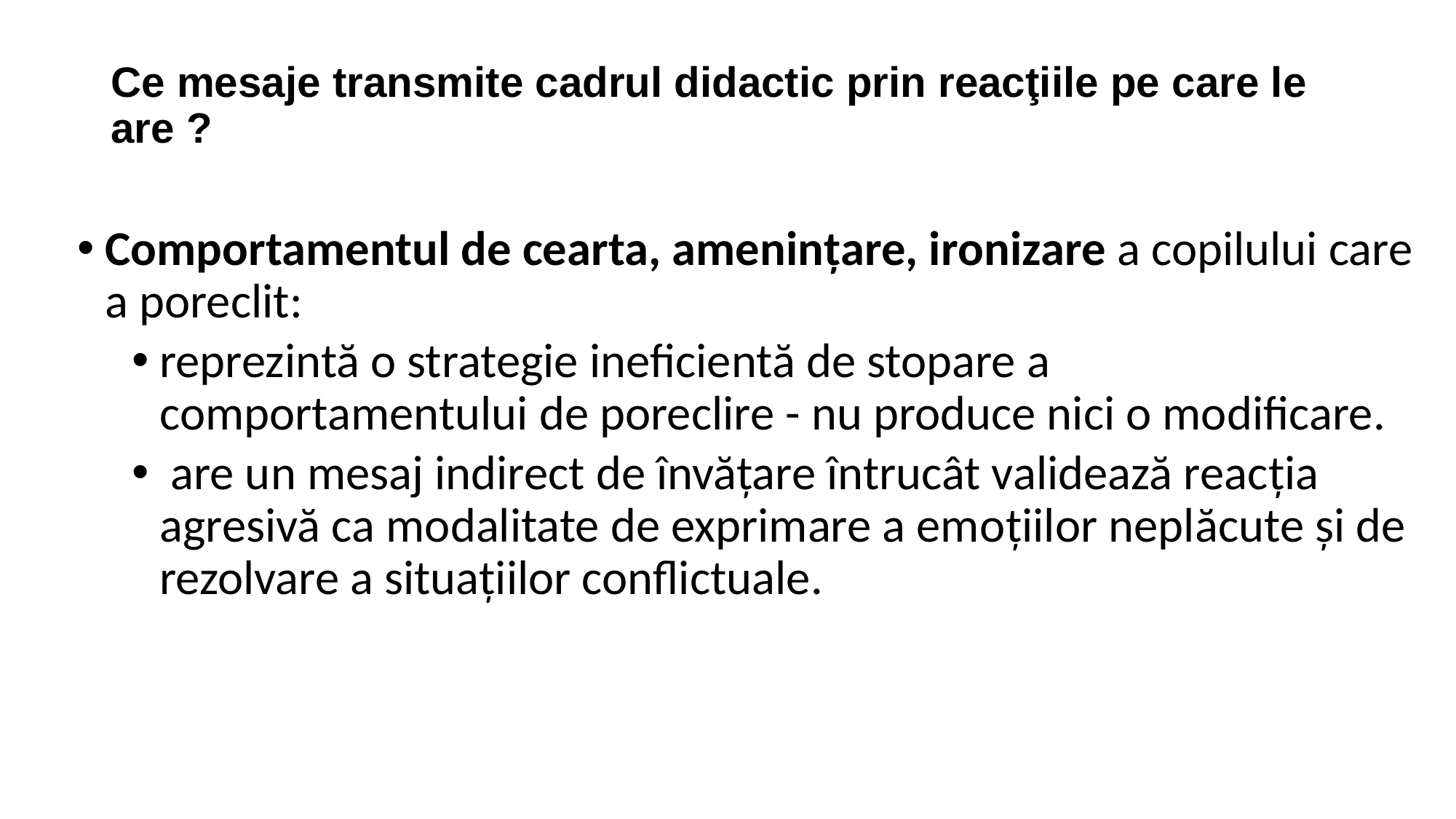

# Ce mesaje transmite cadrul didactic prin reacţiile pe care le are ?
Comportamentul de cearta, ameninţare, ironizare a copilului care a poreclit:
reprezintă o strategie ineficientă de stopare a comportamentului de poreclire - nu produce nici o modificare.
 are un mesaj indirect de învăţare întrucât validează reacţia agresivă ca modalitate de exprimare a emoţiilor neplăcute şi de rezolvare a situaţiilor conflictuale.